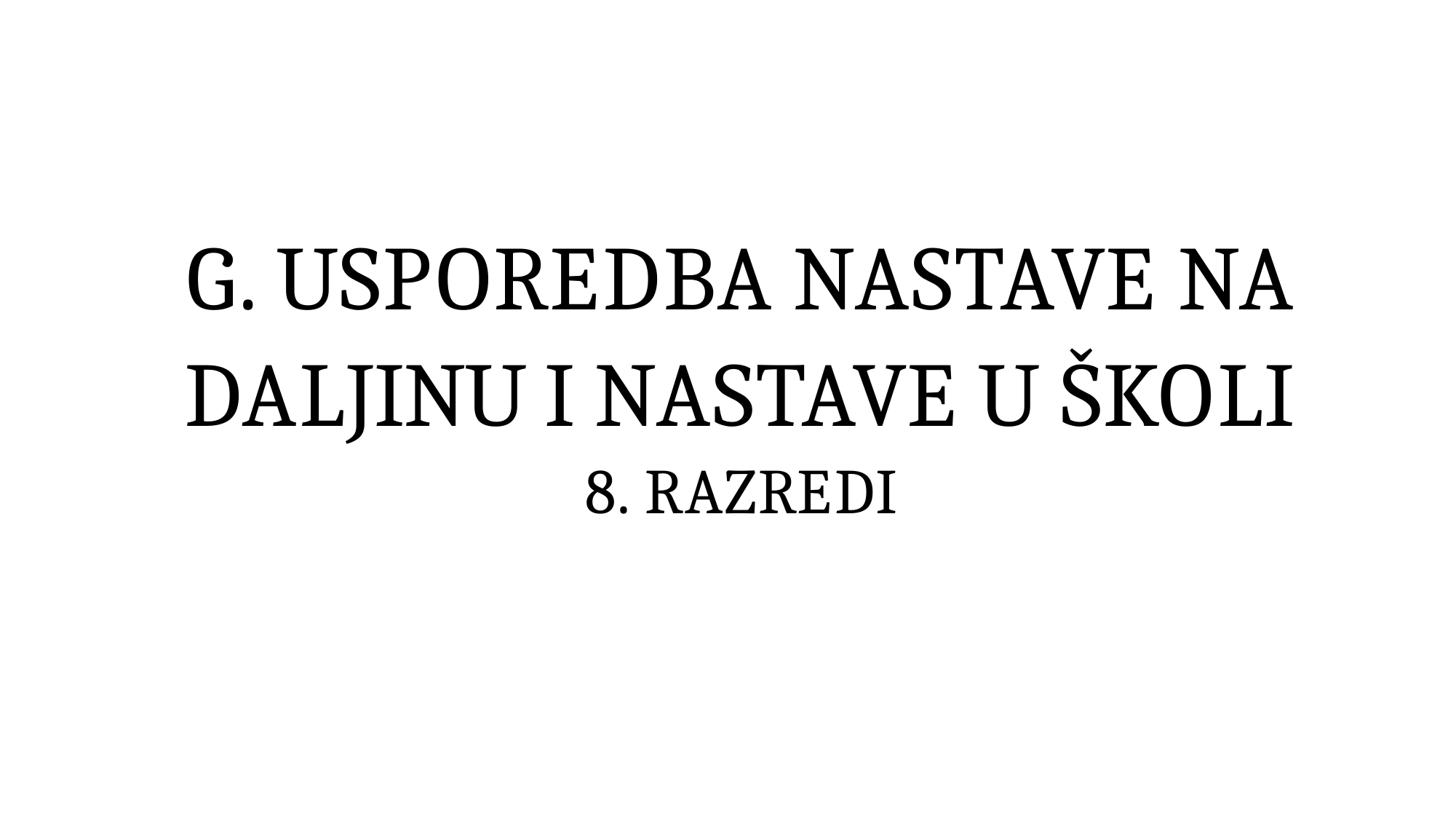

# G. USPOREDBA NASTAVE NA DALJINU I NASTAVE U ŠKOLI 8. RAZREDI